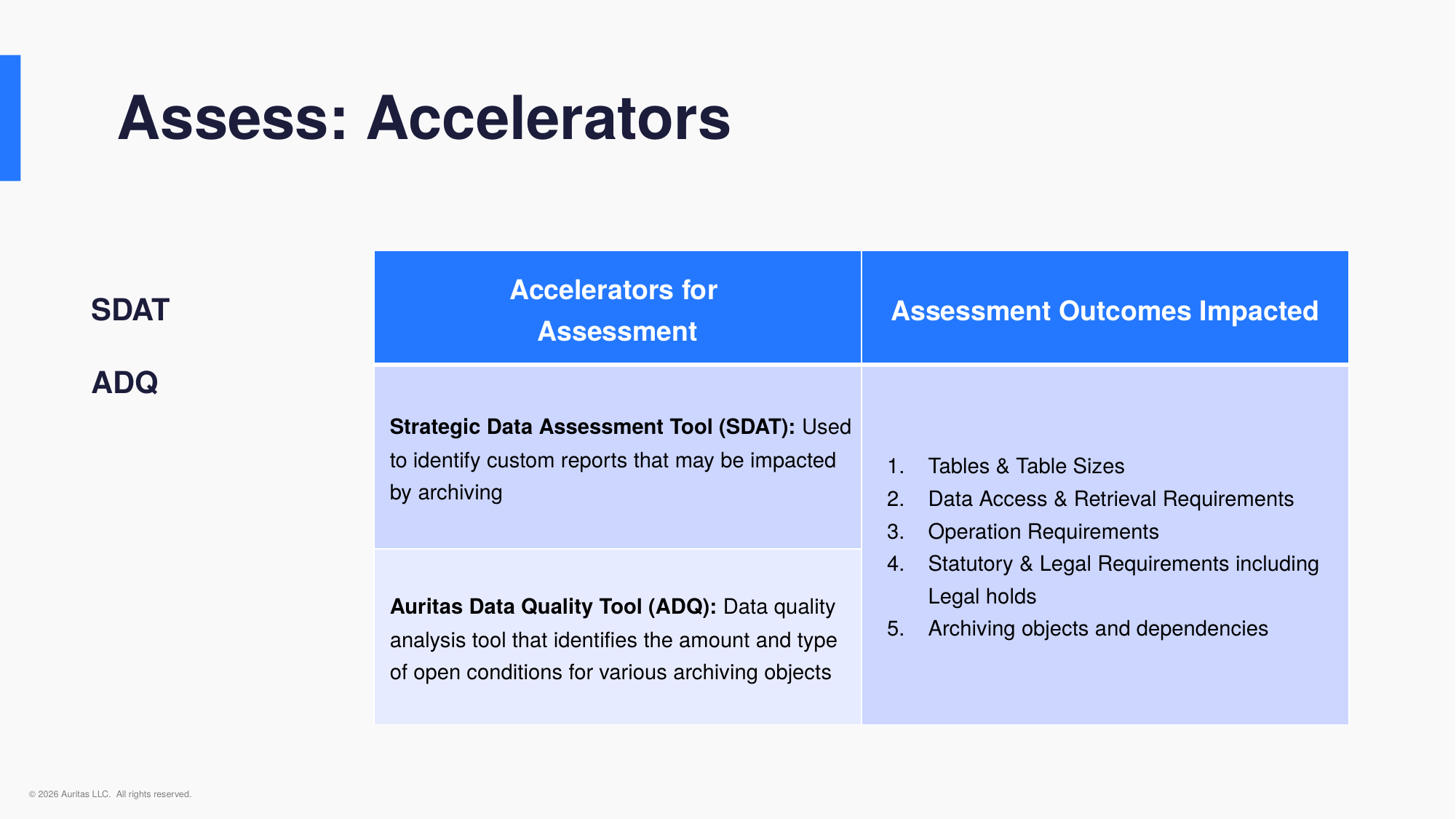

Assess: Accelerators
| Accelerators for Assessment | Assessment Outcomes Impacted |
| --- | --- |
| Strategic Data Assessment Tool (SDAT): Used to identify custom reports that may be impacted by archiving | Tables & Table Sizes Data Access & Retrieval Requirements Operation Requirements Statutory & Legal Requirements including Legal holds Archiving objects and dependencies |
| Auritas Data Quality Tool (ADQ): Data quality analysis tool that identifies the amount and type of open conditions for various archiving objects |  |
SDAT
ADQ